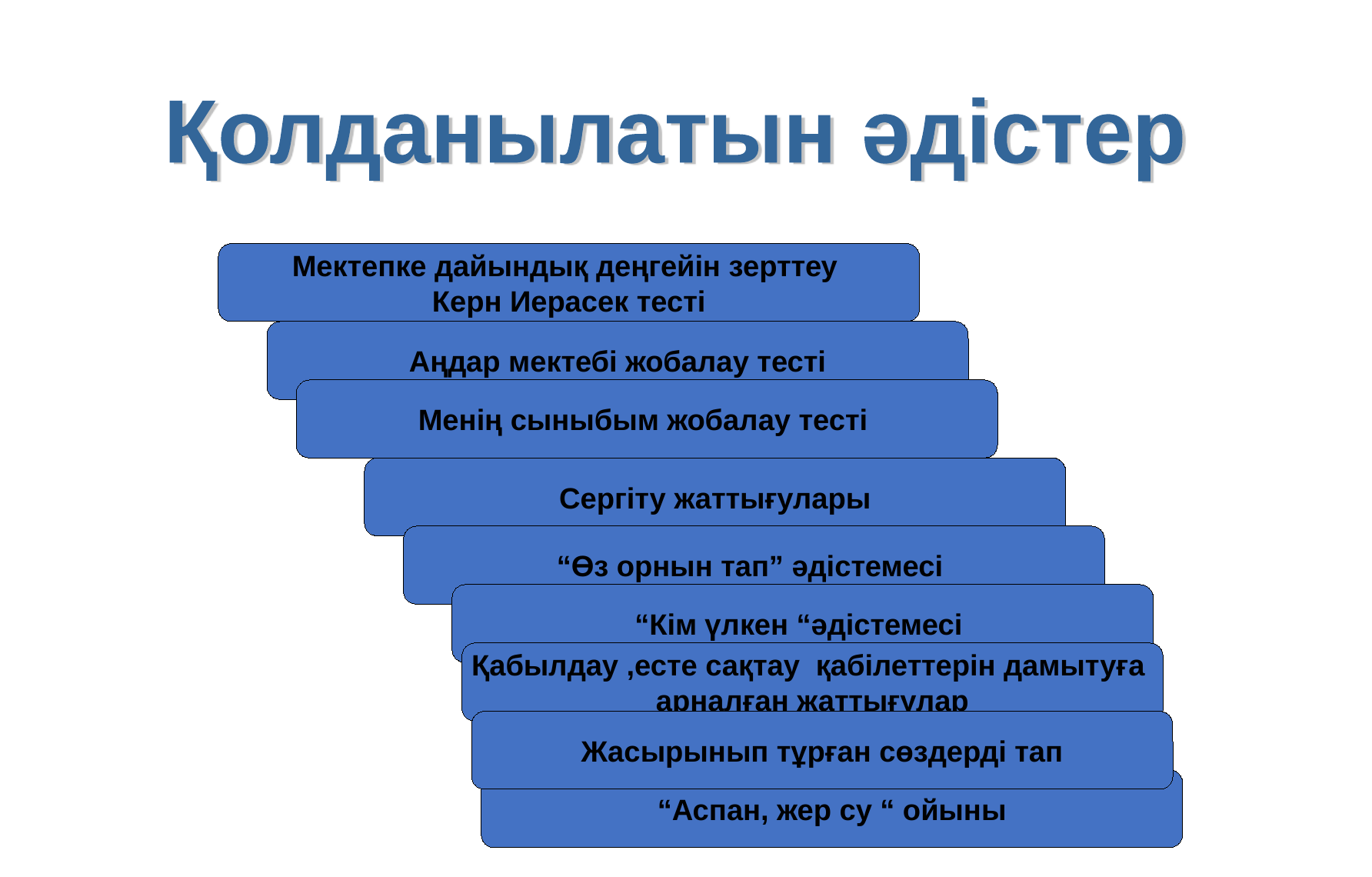

Қолданылатын әдістер
Мектепке дайындық деңгейін зерттеу
Керн Иерасек тесті
Аңдар мектебі жобалау тесті
Менің сыныбым жобалау тесті
Сергіту жаттығулары
“Өз орнын тап” әдістемесі
“Кім үлкен “әдістемесі
Қабылдау ,есте сақтау  қабілеттерін дамытуға
арналған жаттығулар
Жасырынып тұрған сөздерді тап
“Аспан, жер су “ ойыны